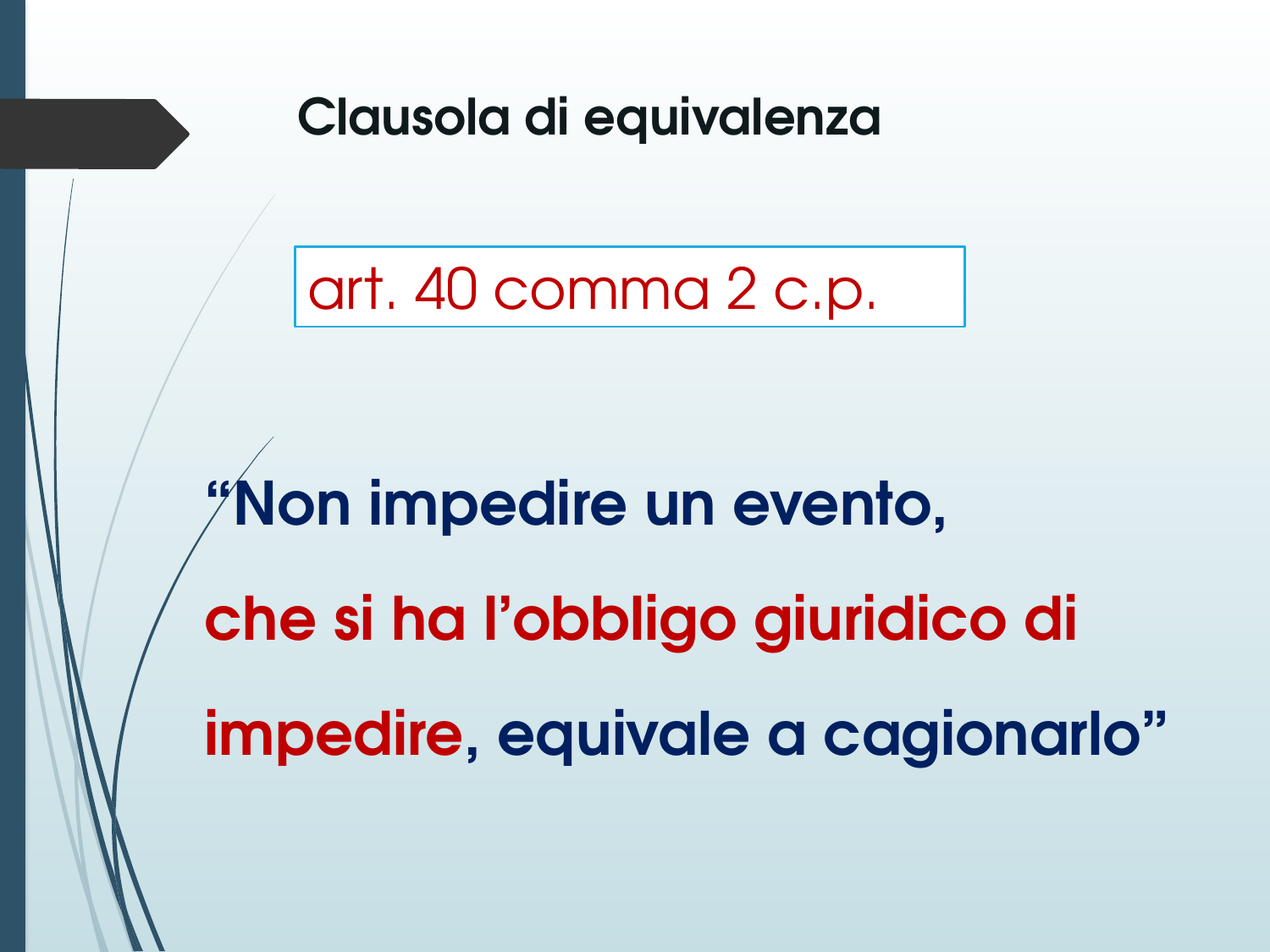

# Clausola di equivalenza
art. 40 comma 2 c.p.
	“Non impedire un evento,
 	che si ha l’obbligo giuridico di impedire, equivale a cagionarlo”